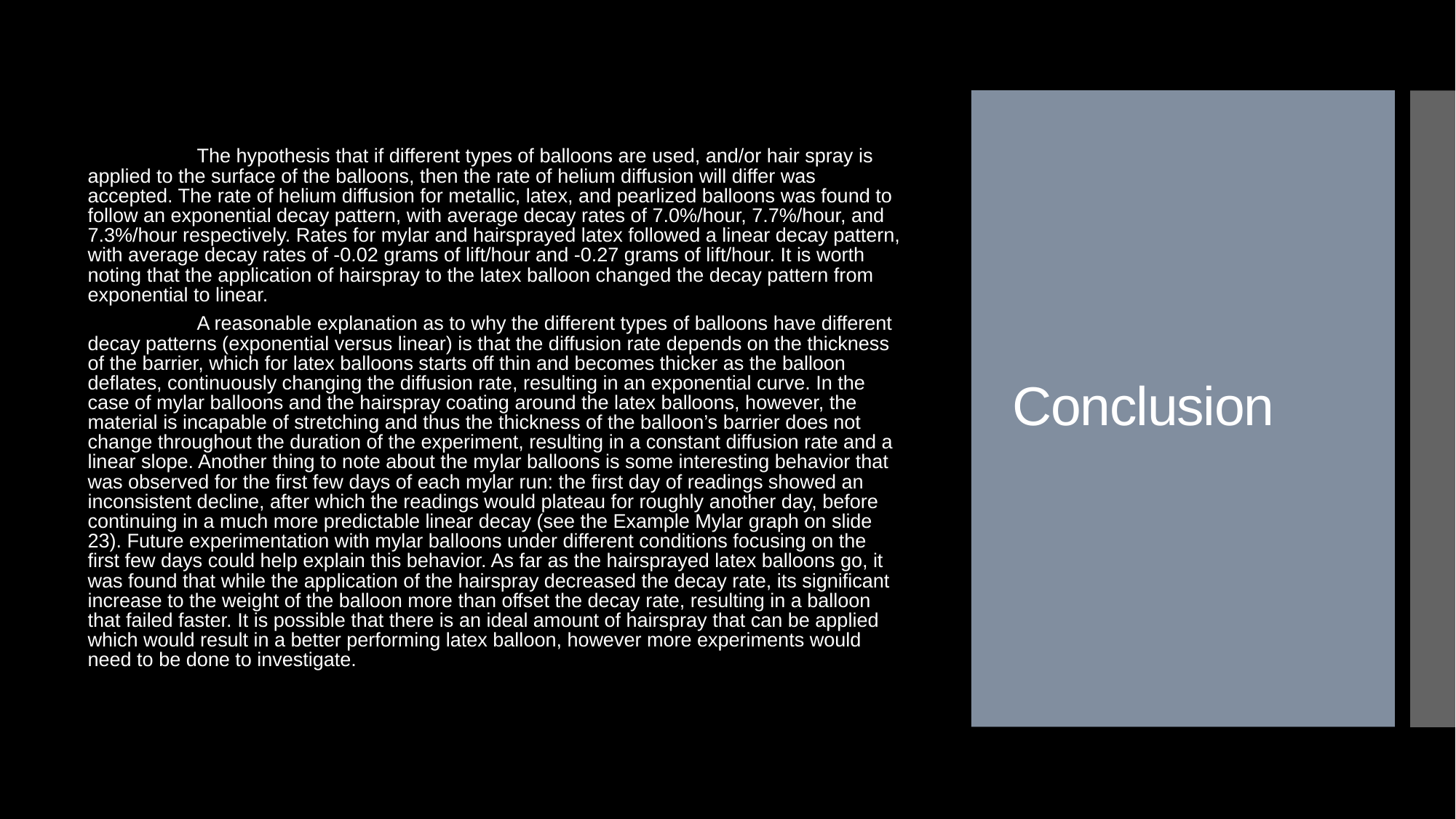

The hypothesis that if different types of balloons are used, and/or hair spray is applied to the surface of the balloons, then the rate of helium diffusion will differ was accepted. The rate of helium diffusion for metallic, latex, and pearlized balloons was found to follow an exponential decay pattern, with average decay rates of 7.0%/hour, 7.7%/hour, and 7.3%/hour respectively. Rates for mylar and hairsprayed latex followed a linear decay pattern, with average decay rates of -0.02 grams of lift/hour and -0.27 grams of lift/hour. It is worth noting that the application of hairspray to the latex balloon changed the decay pattern from exponential to linear.
	A reasonable explanation as to why the different types of balloons have different decay patterns (exponential versus linear) is that the diffusion rate depends on the thickness of the barrier, which for latex balloons starts off thin and becomes thicker as the balloon deflates, continuously changing the diffusion rate, resulting in an exponential curve. In the case of mylar balloons and the hairspray coating around the latex balloons, however, the material is incapable of stretching and thus the thickness of the balloon’s barrier does not change throughout the duration of the experiment, resulting in a constant diffusion rate and a linear slope. Another thing to note about the mylar balloons is some interesting behavior that was observed for the first few days of each mylar run: the first day of readings showed an inconsistent decline, after which the readings would plateau for roughly another day, before continuing in a much more predictable linear decay (see the Example Mylar graph on slide 23). Future experimentation with mylar balloons under different conditions focusing on the first few days could help explain this behavior. As far as the hairsprayed latex balloons go, it was found that while the application of the hairspray decreased the decay rate, its significant increase to the weight of the balloon more than offset the decay rate, resulting in a balloon that failed faster. It is possible that there is an ideal amount of hairspray that can be applied which would result in a better performing latex balloon, however more experiments would need to be done to investigate.
Conclusion